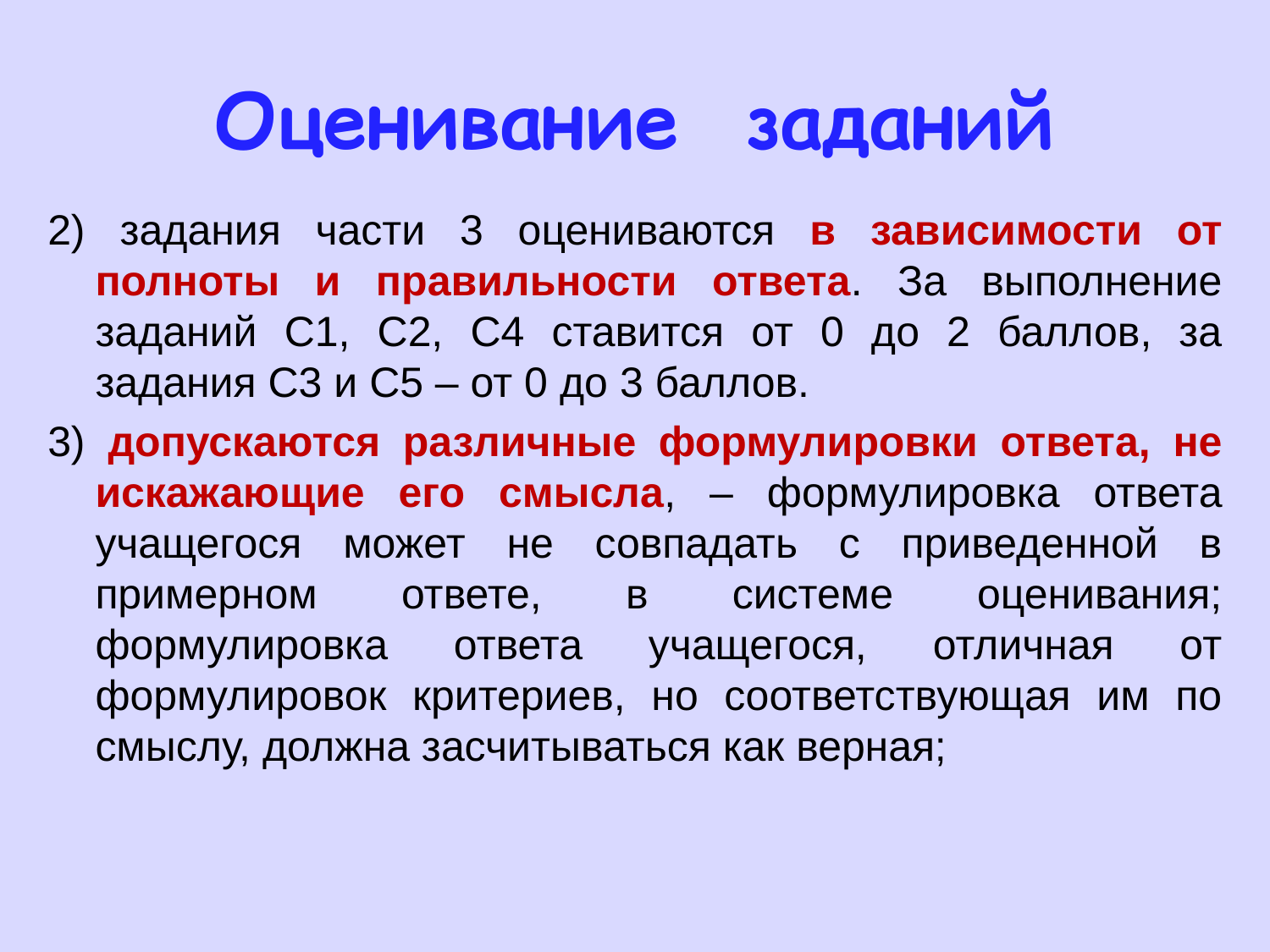

# Оценивание  заданий
2) задания части 3 оцениваются в зависимости от полноты и правильности ответа. За выполнение заданий С1, С2, С4 ставится от 0 до 2 баллов, за задания С3 и С5 – от 0 до 3 баллов.
3) допускаются различные формулировки ответа, не искажающие его смысла, – формулировка ответа учащегося может не совпадать с приведенной в примерном ответе, в системе оценивания; формулировка ответа учащегося, отличная от формулировок критериев, но соответствующая им по смыслу, должна засчитываться как верная;